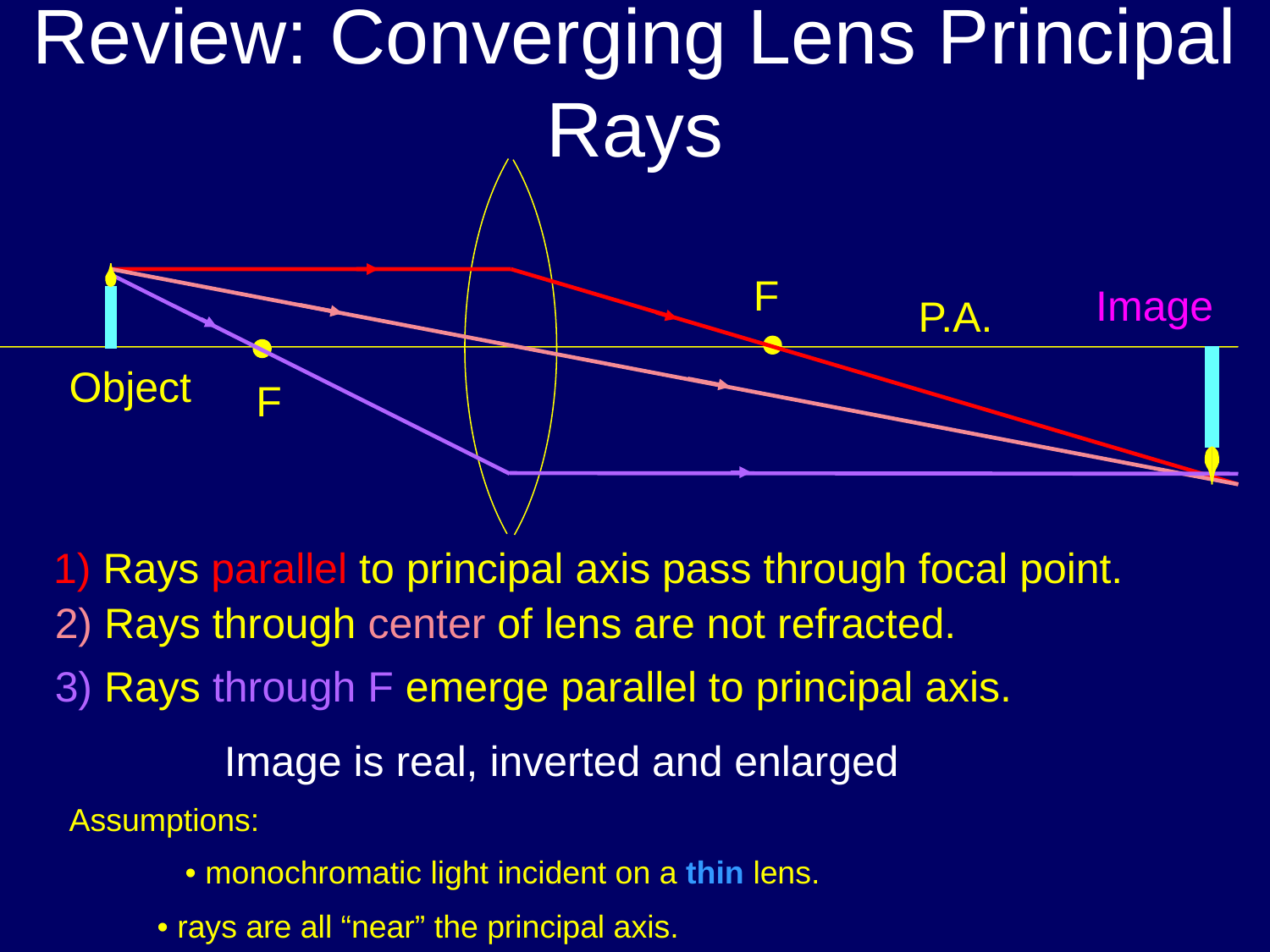

Review: Converging Lens Principal Rays

F

Image

P.A.

Object
F
1) Rays parallel to principal axis pass through focal point.
2) Rays through center of lens are not refracted.
3) Rays through F emerge parallel to principal axis.
Image is real, inverted and enlarged
Assumptions:
• monochromatic light incident on a thin lens.
• rays are all “near” the principal axis.